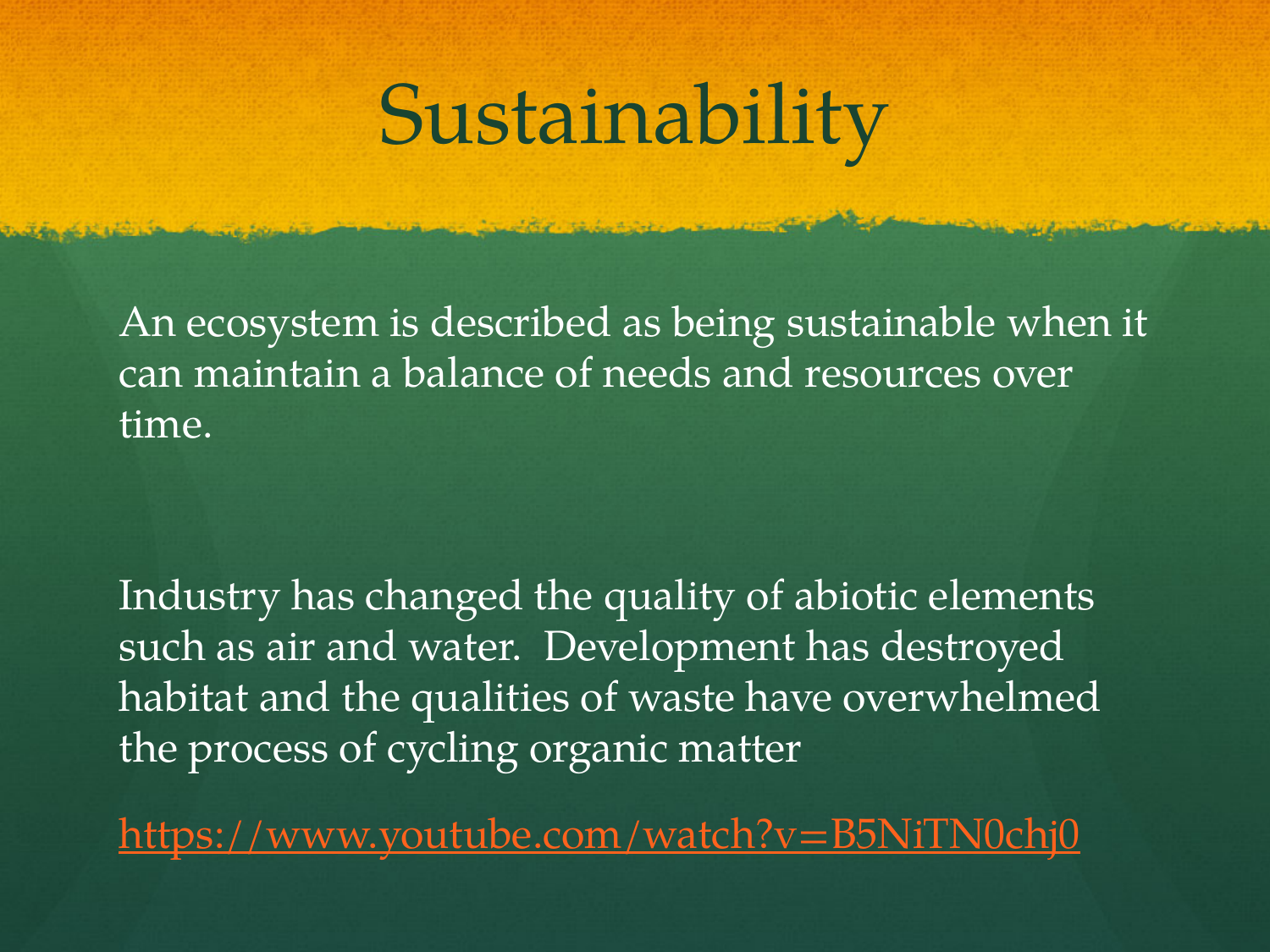

# Sustainability
An ecosystem is described as being sustainable when it can maintain a balance of needs and resources over time.

Industry has changed the quality of abiotic elements such as air and water.  Development has destroyed habitat and the qualities of waste have overwhelmed the process of cycling organic matter
https://www.youtube.com/watch?v=B5NiTN0chj0